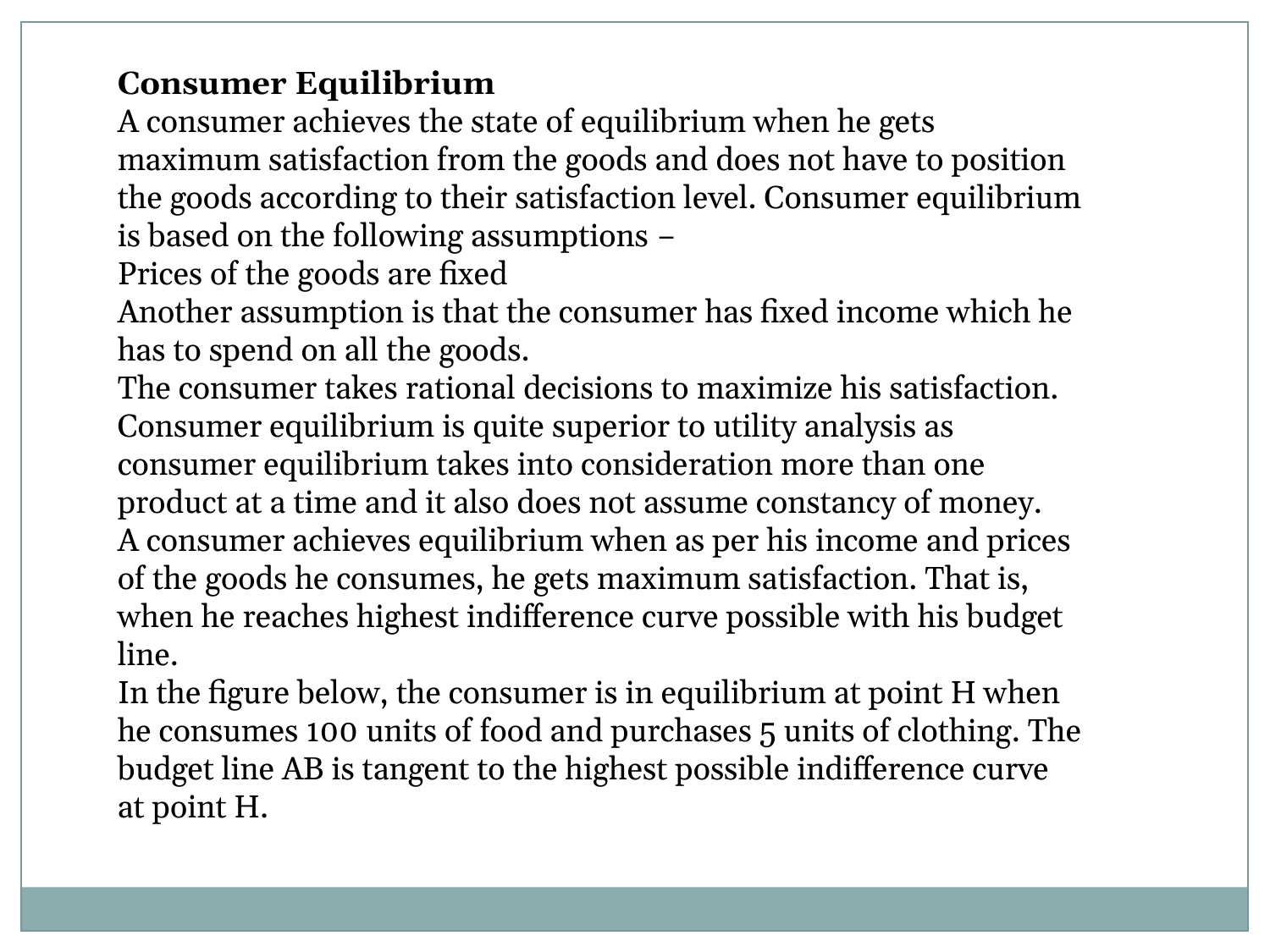

Consumer Equilibrium
A consumer achieves the state of equilibrium when he gets maximum satisfaction from the goods and does not have to position the goods according to their satisfaction level. Consumer equilibrium is based on the following assumptions −
Prices of the goods are fixed
Another assumption is that the consumer has fixed income which he has to spend on all the goods.
The consumer takes rational decisions to maximize his satisfaction.
Consumer equilibrium is quite superior to utility analysis as consumer equilibrium takes into consideration more than one product at a time and it also does not assume constancy of money.
A consumer achieves equilibrium when as per his income and prices of the goods he consumes, he gets maximum satisfaction. That is, when he reaches highest indifference curve possible with his budget line.
In the figure below, the consumer is in equilibrium at point H when he consumes 100 units of food and purchases 5 units of clothing. The budget line AB is tangent to the highest possible indifference curve at point H.